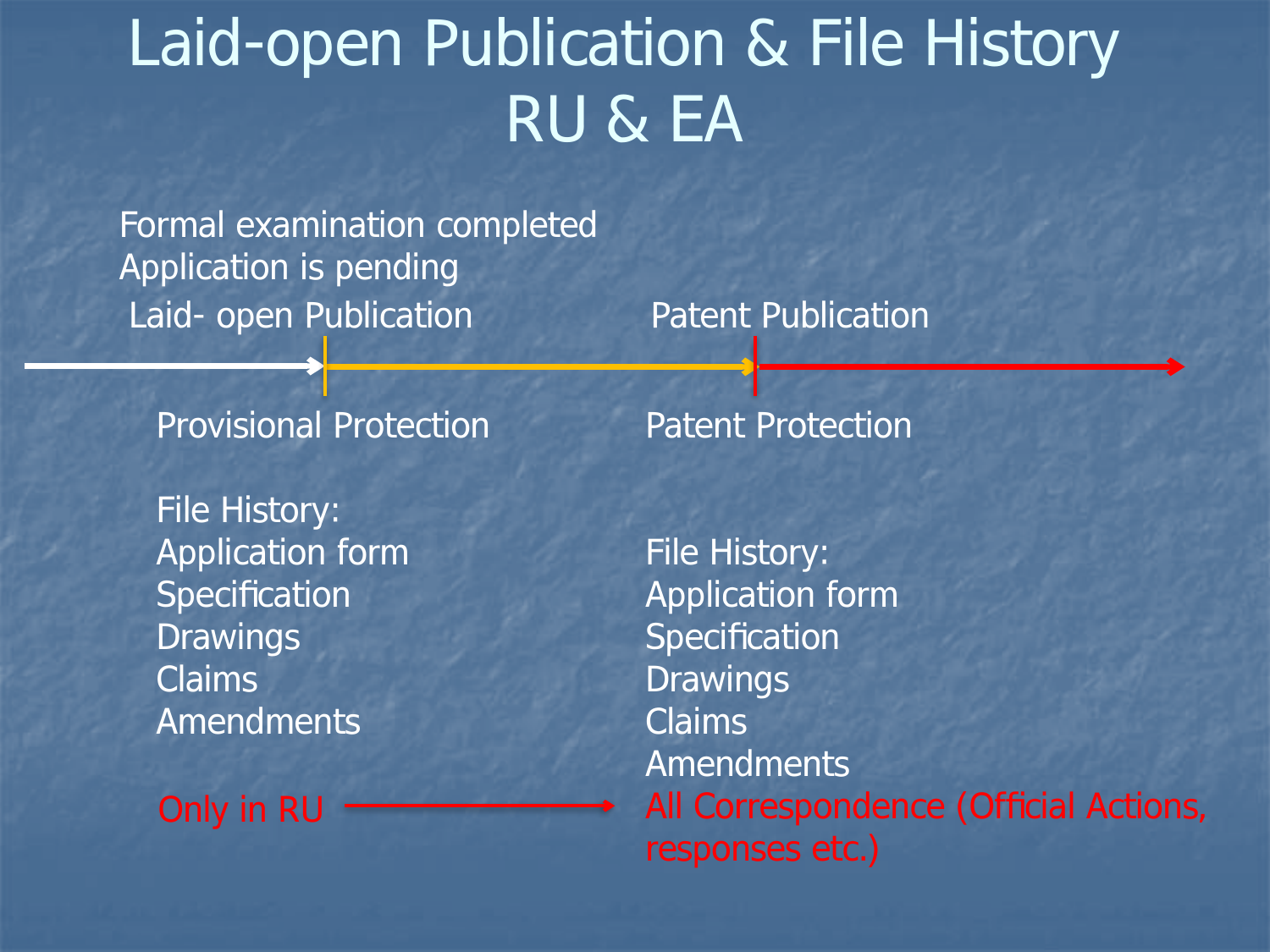

Laid-open Publication & File History
RU & EA
Formal examination completed
Application is pending
Laid- open Publication
Patent Publication
Provisional Protection

File History:
Application form
Specification
Drawings
Claims
Amendments

Patent Protection

File History:
Application form
Specification
Drawings
Claims
Amendments
All Correspondence (Official Actions,
responses etc.)

Only in RU